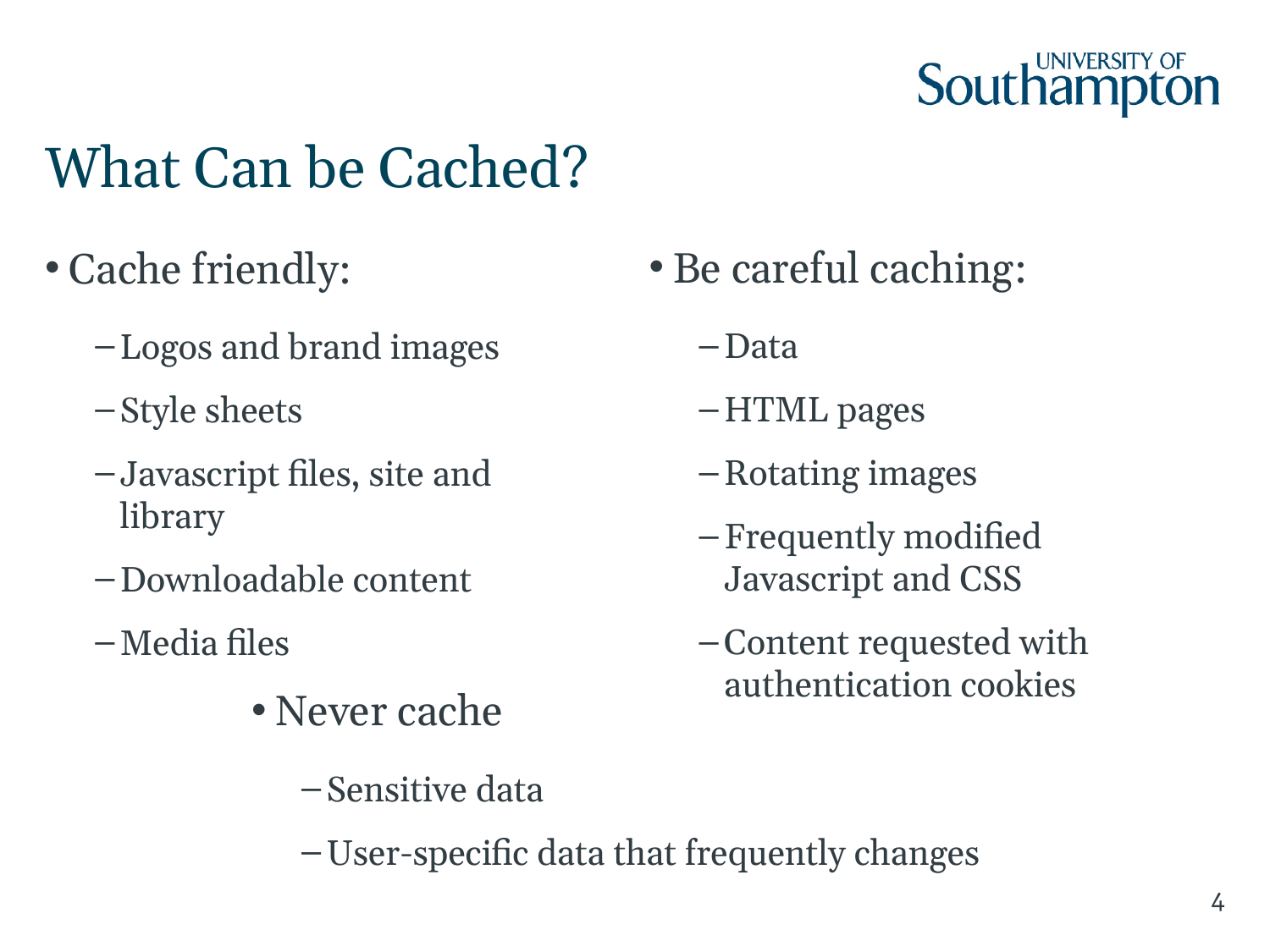

# What Can be Cached?
Be careful caching:
Data
HTML pages
Rotating images
Frequently modified Javascript and CSS
Content requested with authentication cookies
Cache friendly:
Logos and brand images
Style sheets
Javascript files, site and library
Downloadable content
Media files

Never cache
Sensitive data
User-specific data that frequently changes
4